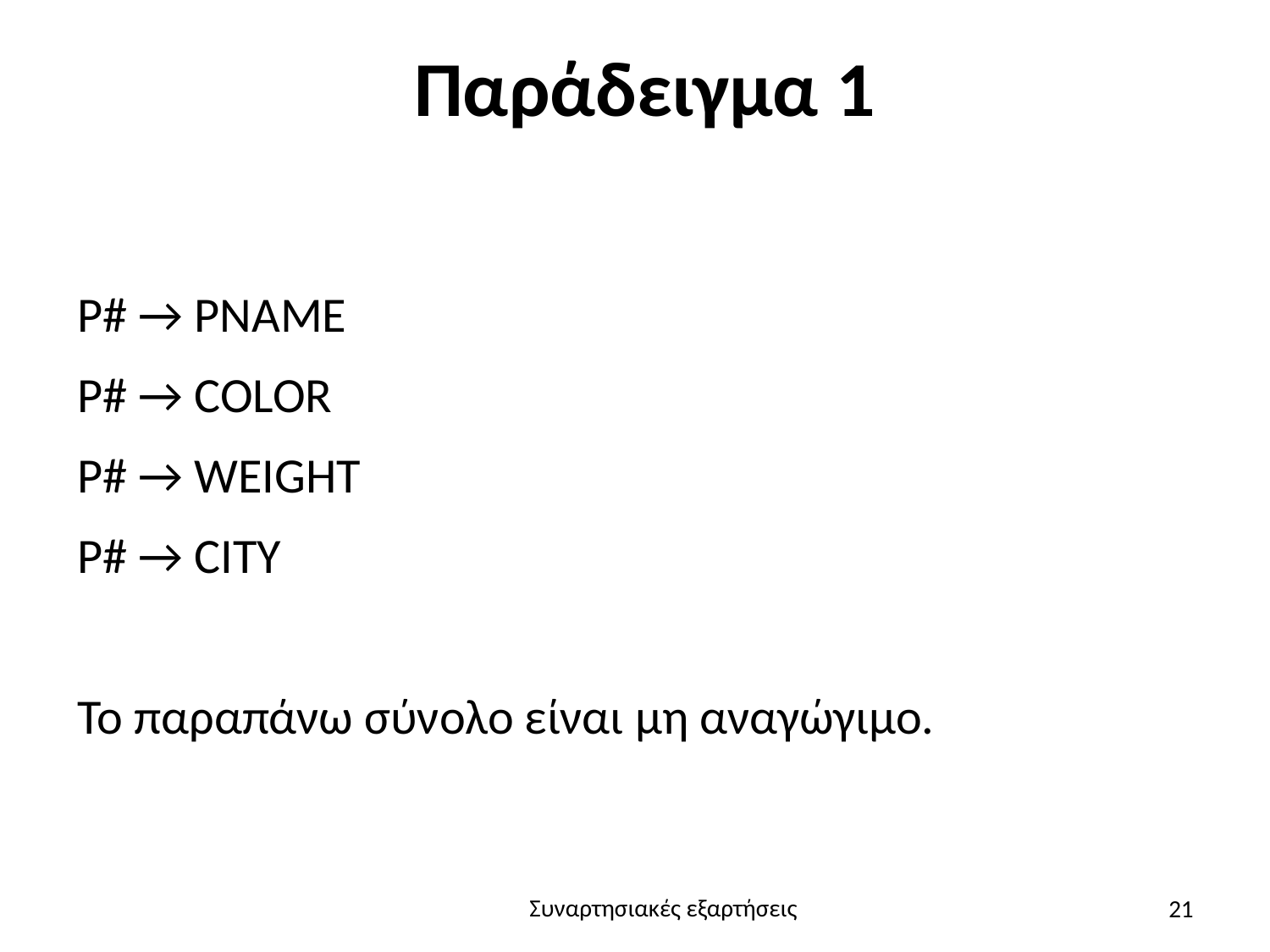

# Παράδειγμα 1
P# → PNAME
P# → COLOR
P# → WEIGHT
P# → CITY

Το παραπάνω σύνολο είναι μη αναγώγιμο.
21
Συναρτησιακές εξαρτήσεις